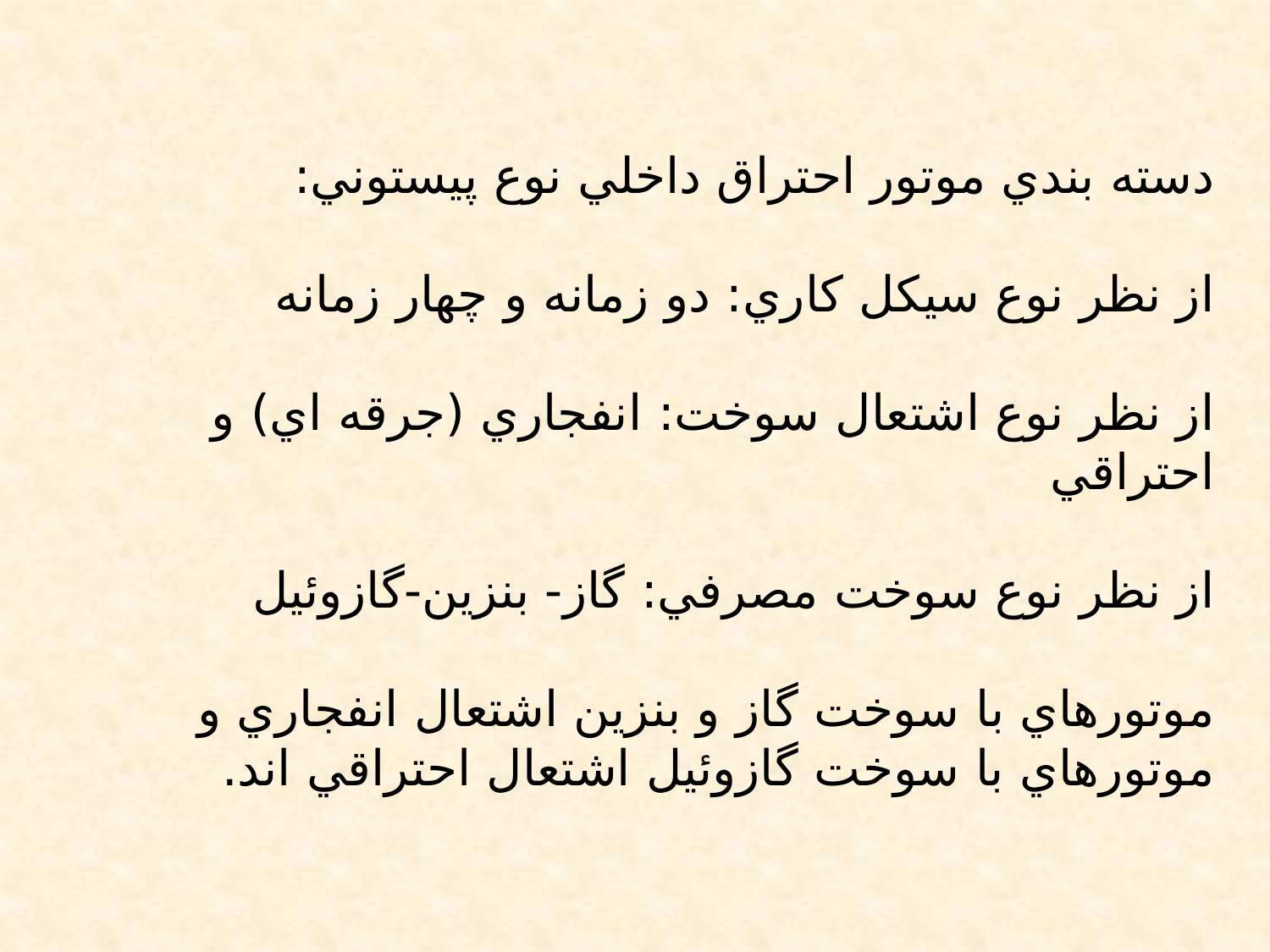

دسته بندي موتور احتراق داخلي نوع پيستوني:

از نظر نوع سيكل كاري: دو زمانه و چهار زمانه

از نظر نوع اشتعال سوخت: انفجاري (جرقه اي) و احتراقي

از نظر نوع سوخت مصرفي: گاز- بنزين-گازوئيل

موتورهاي با سوخت گاز و بنزين اشتعال انفجاري و موتورهاي با سوخت گازوئيل اشتعال احتراقي اند.